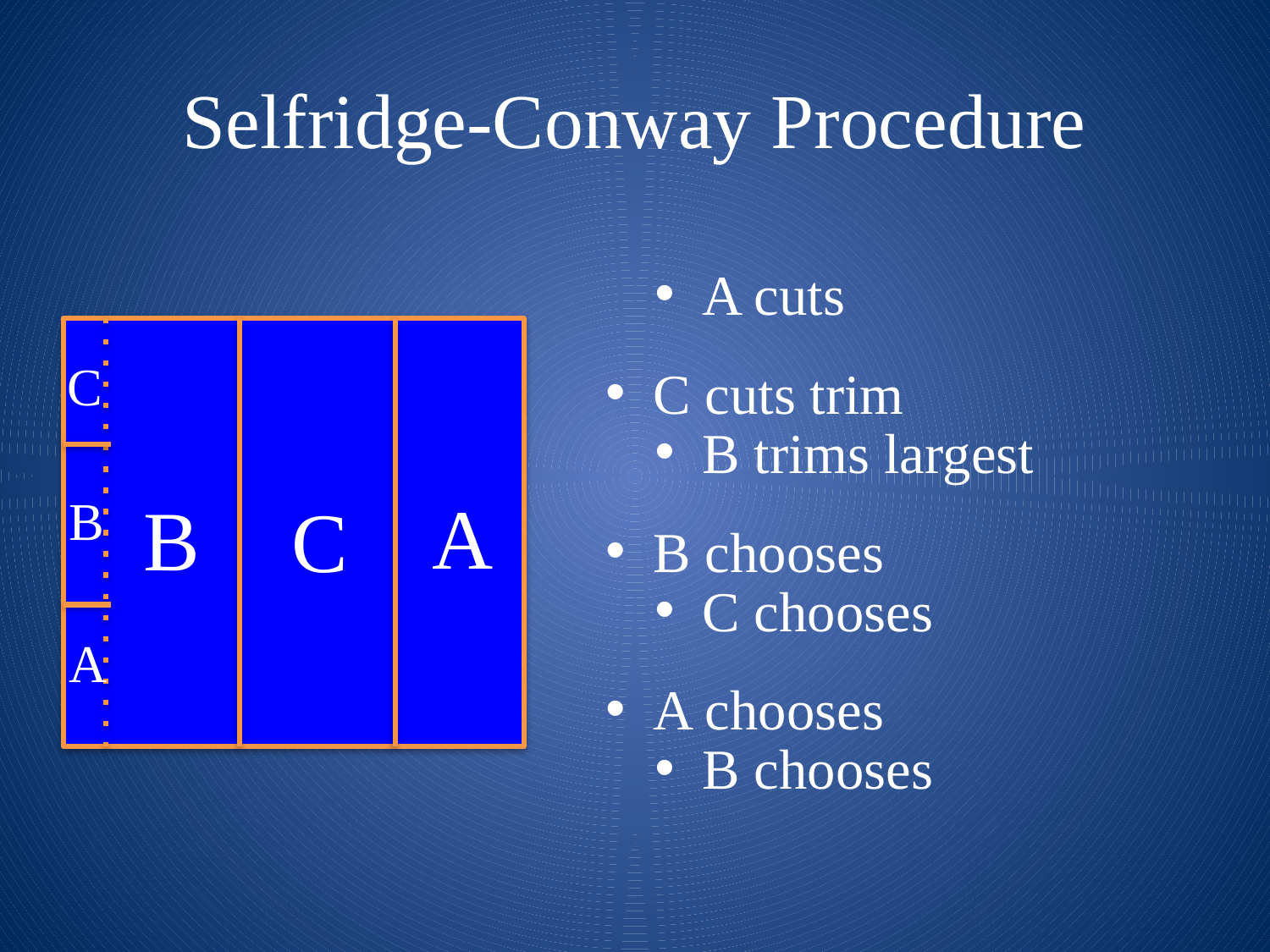

# Selfridge-Conway Procedure
A cuts

B trims largest

C chooses

B chooses

C
C cuts trim

B chooses

A chooses

A
B
B
C
A